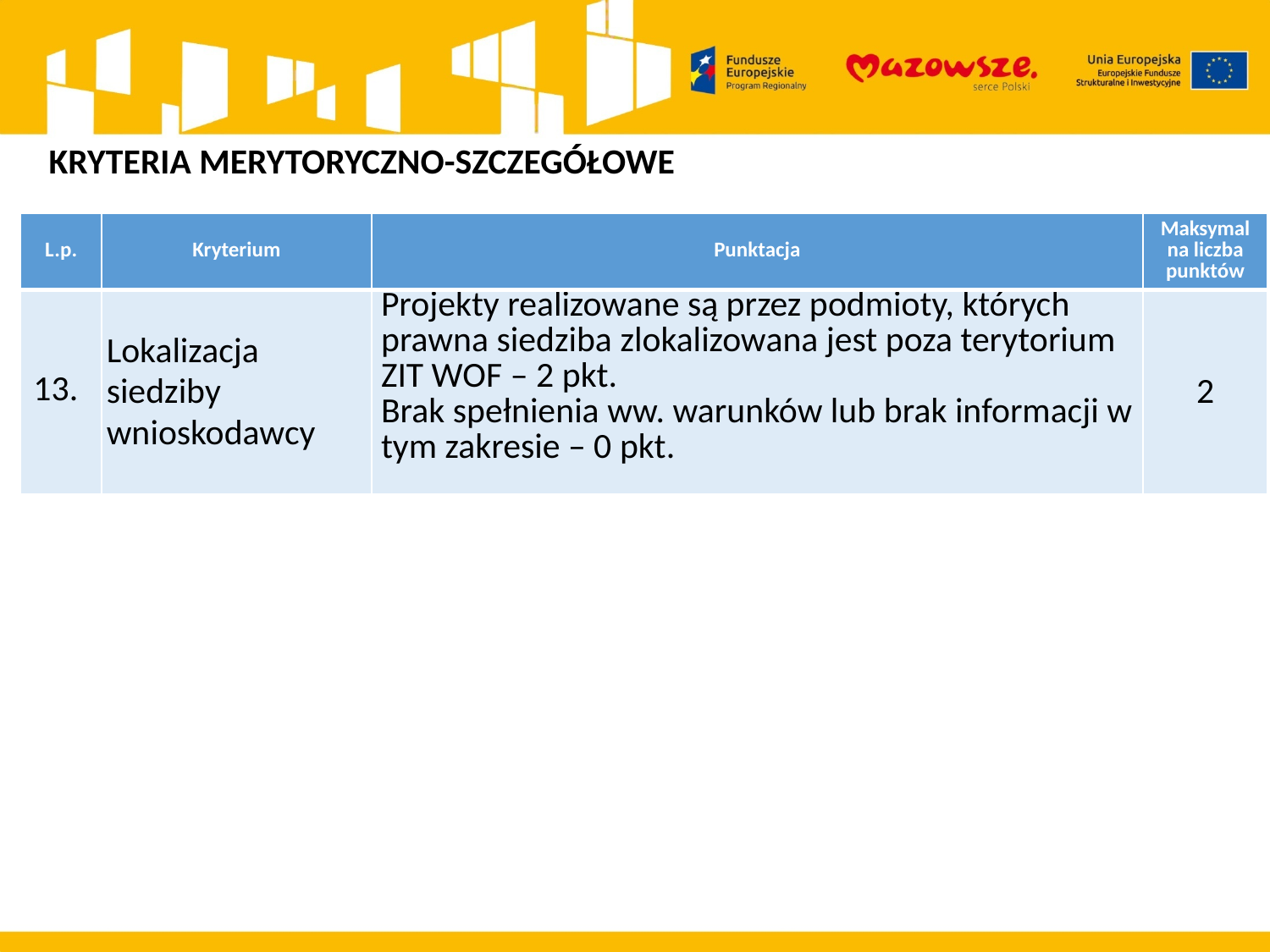

KRYTERIA MERYTORYCZNO-SZCZEGÓŁOWE
| L.p. | Kryterium | Punktacja | Maksymalna liczba punktów |
| --- | --- | --- | --- |
| 13. | Lokalizacja siedziby wnioskodawcy | Projekty realizowane są przez podmioty, których prawna siedziba zlokalizowana jest poza terytorium ZIT WOF – 2 pkt. Brak spełnienia ww. warunków lub brak informacji w tym zakresie – 0 pkt. | 2 |